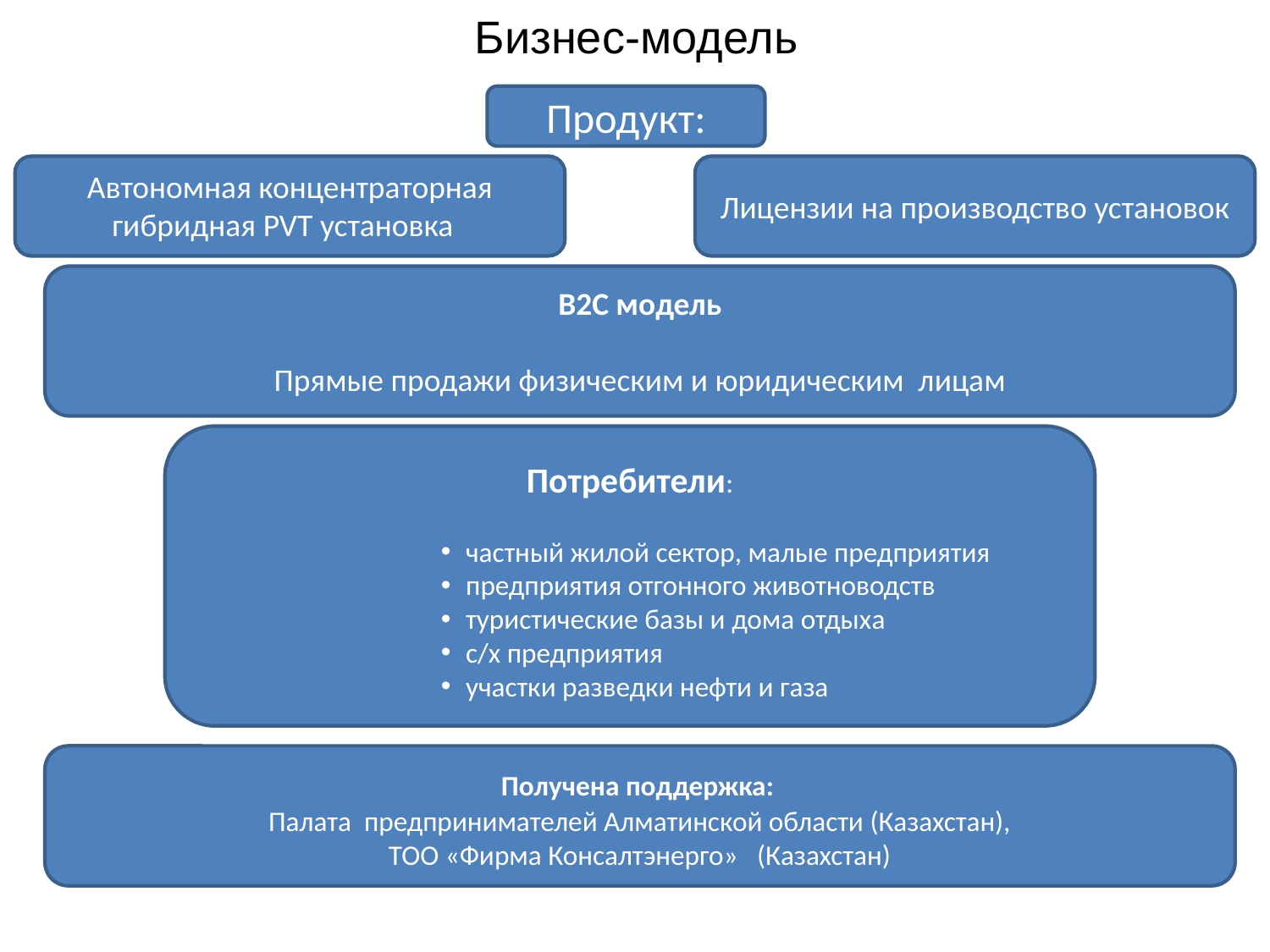

# Бизнес-модель
Продукт:
Автономная концентраторная гибридная PVT установка

Лицензии на производство установок

B2C модель

Прямые продажи физическим и юридическим  лицам

Потребители:

частный жилой сектор, малые предприятия
предприятия отгонного животноводств
туристические базы и дома отдыха
с/х предприятия
участки разведки нефти и газа

 Получена поддержка:
Палата  предпринимателей Алматинской области (Казахстан),
ТОО «Фирма Консалтэнерго»   (Казахстан)